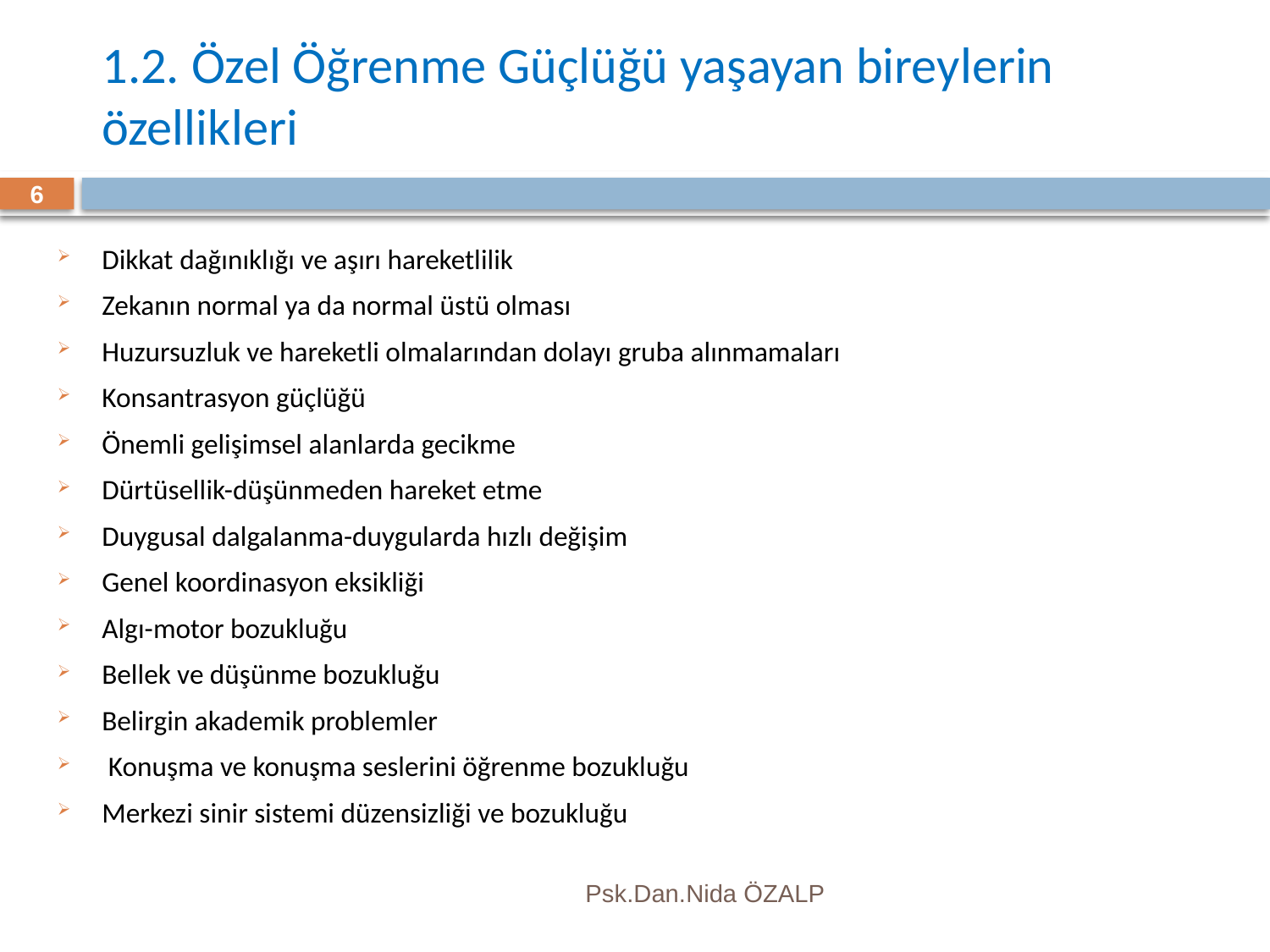

1.2. Özel Öğrenme Güçlüğü yaşayan bireylerin özellikleri

Dikkat dağınıklığı ve aşırı hareketlilik
Zekanın normal ya da normal üstü olması
Huzursuzluk ve hareketli olmalarından dolayı gruba alınmamaları
Konsantrasyon güçlüğü
Önemli gelişimsel alanlarda gecikme
Dürtüsellik-düşünmeden hareket etme
Duygusal dalgalanma-duygularda hızlı değişim
Genel koordinasyon eksikliği
Algı-motor bozukluğu
Bellek ve düşünme bozukluğu
Belirgin akademik problemler
 Konuşma ve konuşma seslerini öğrenme bozukluğu
Merkezi sinir sistemi düzensizliği ve bozukluğu
6
Psk.Dan.Nida ÖZALP